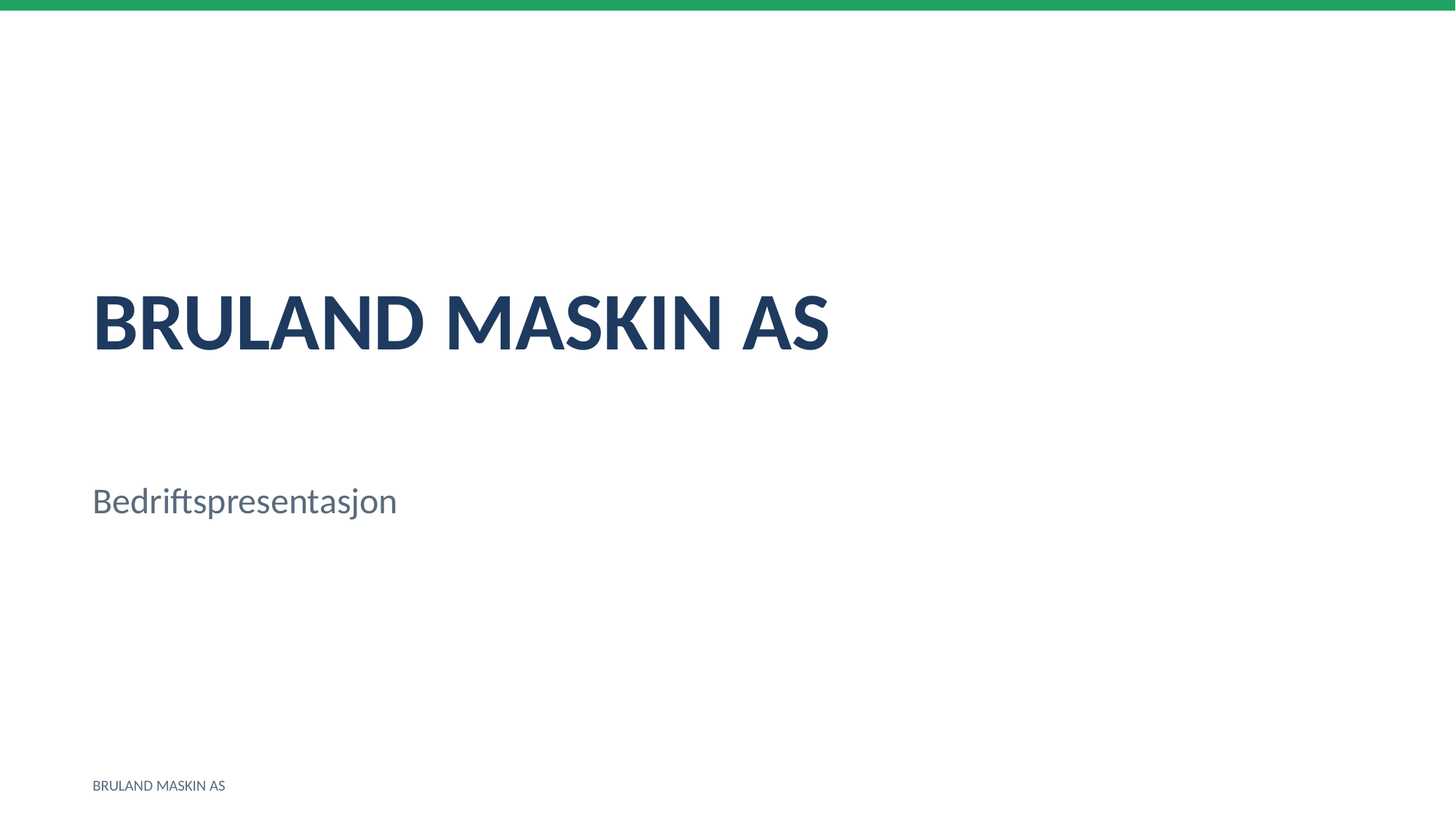

BRULAND MASKIN AS
Bedriftspresentasjon
BRULAND MASKIN AS